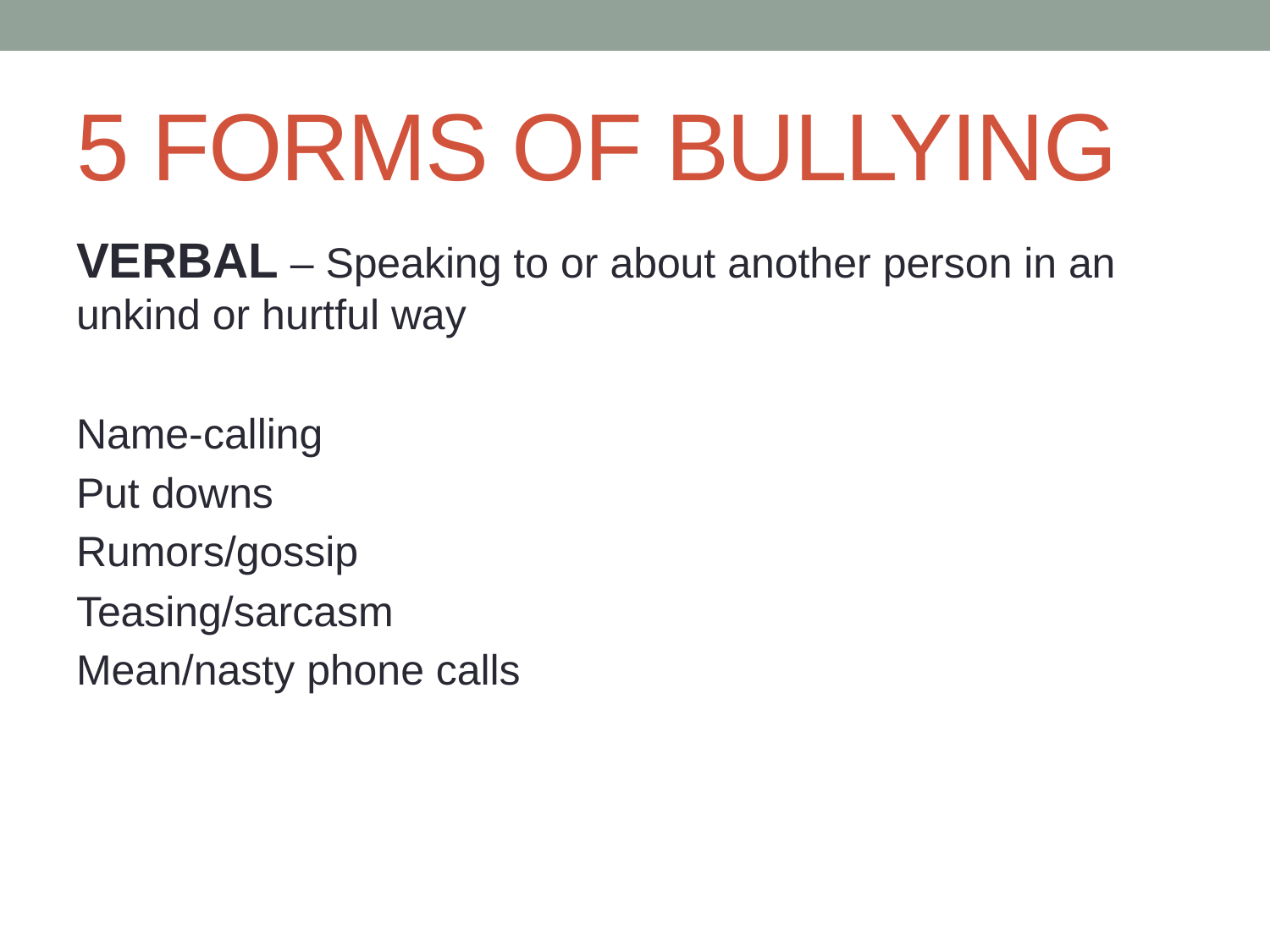

# 5 FORMS OF BULLYING
VERBAL – Speaking to or about another person in an unkind or hurtful way

Name-calling
Put downs
Rumors/gossip
Teasing/sarcasm
Mean/nasty phone calls